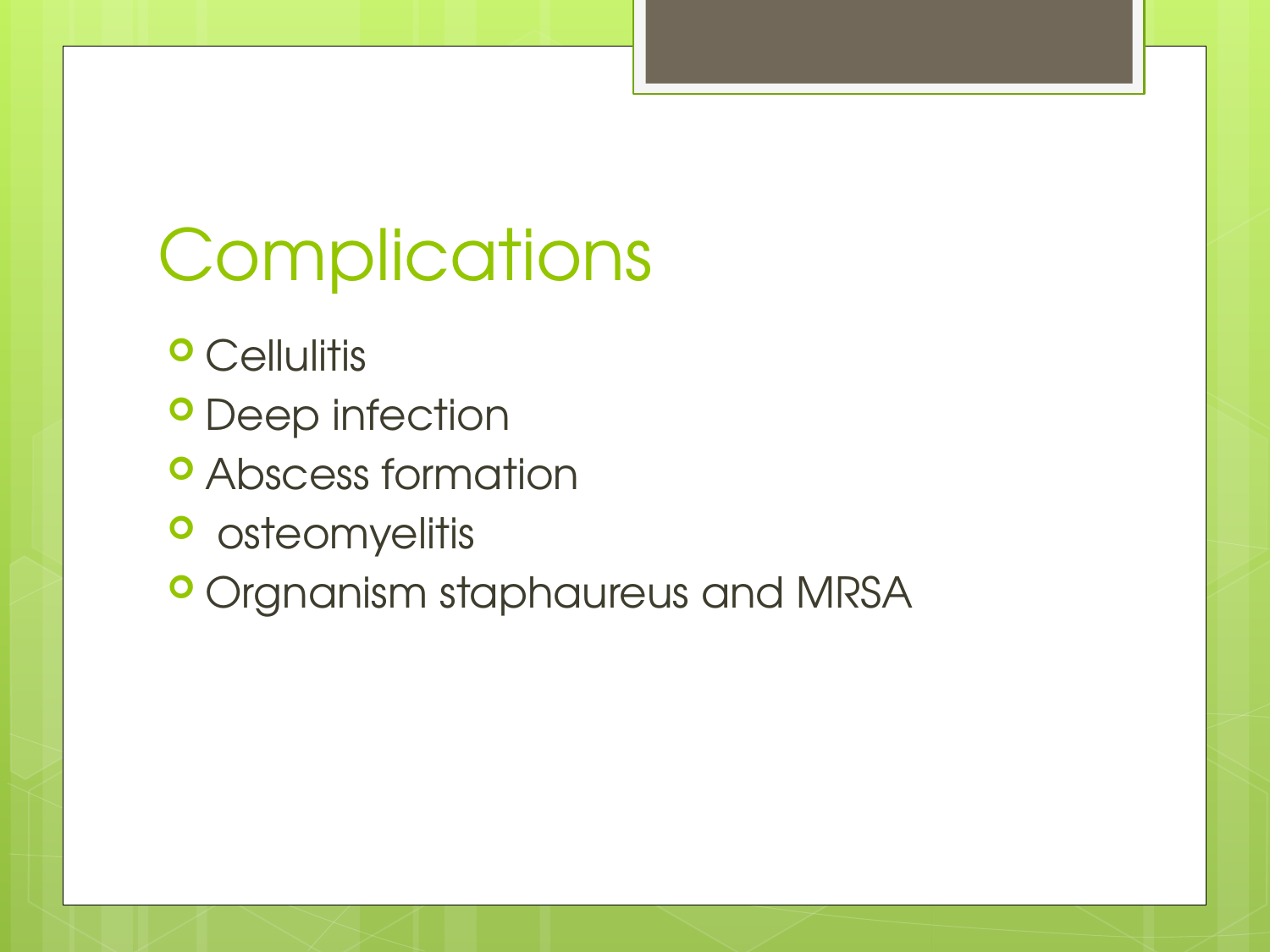

# Complications
Cellulitis
Deep infection
Abscess formation
 osteomyelitis
Orgnanism staphaureus and MRSA